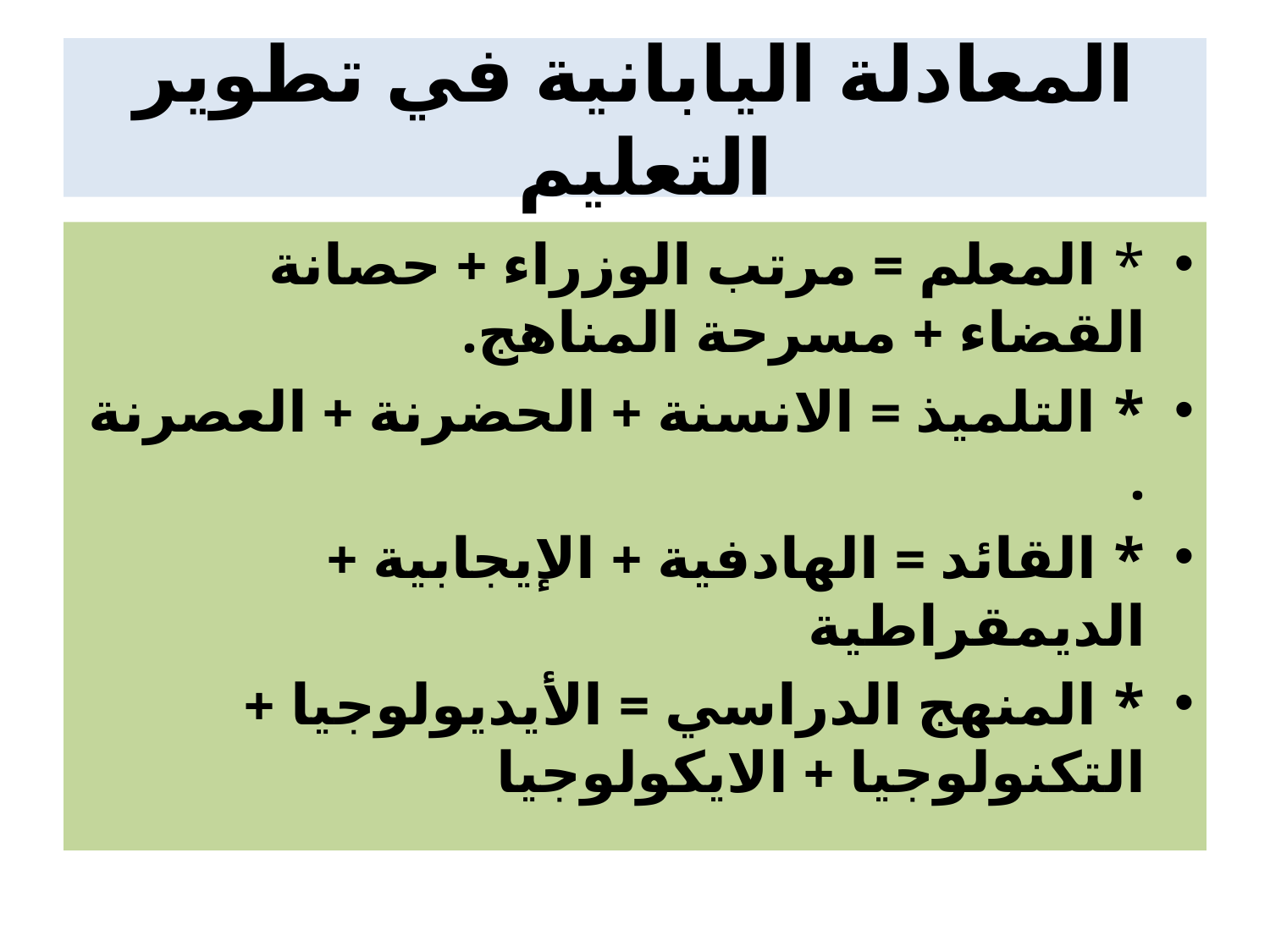

# المعادلة اليابانية في تطوير التعليم
* المعلم = مرتب الوزراء + حصانة القضاء + مسرحة المناهج.
* التلميذ = الانسنة + الحضرنة + العصرنة .
* القائد = الهادفية + الإيجابية + الديمقراطية
* المنهج الدراسي = الأيديولوجيا + التكنولوجيا + الايكولوجيا